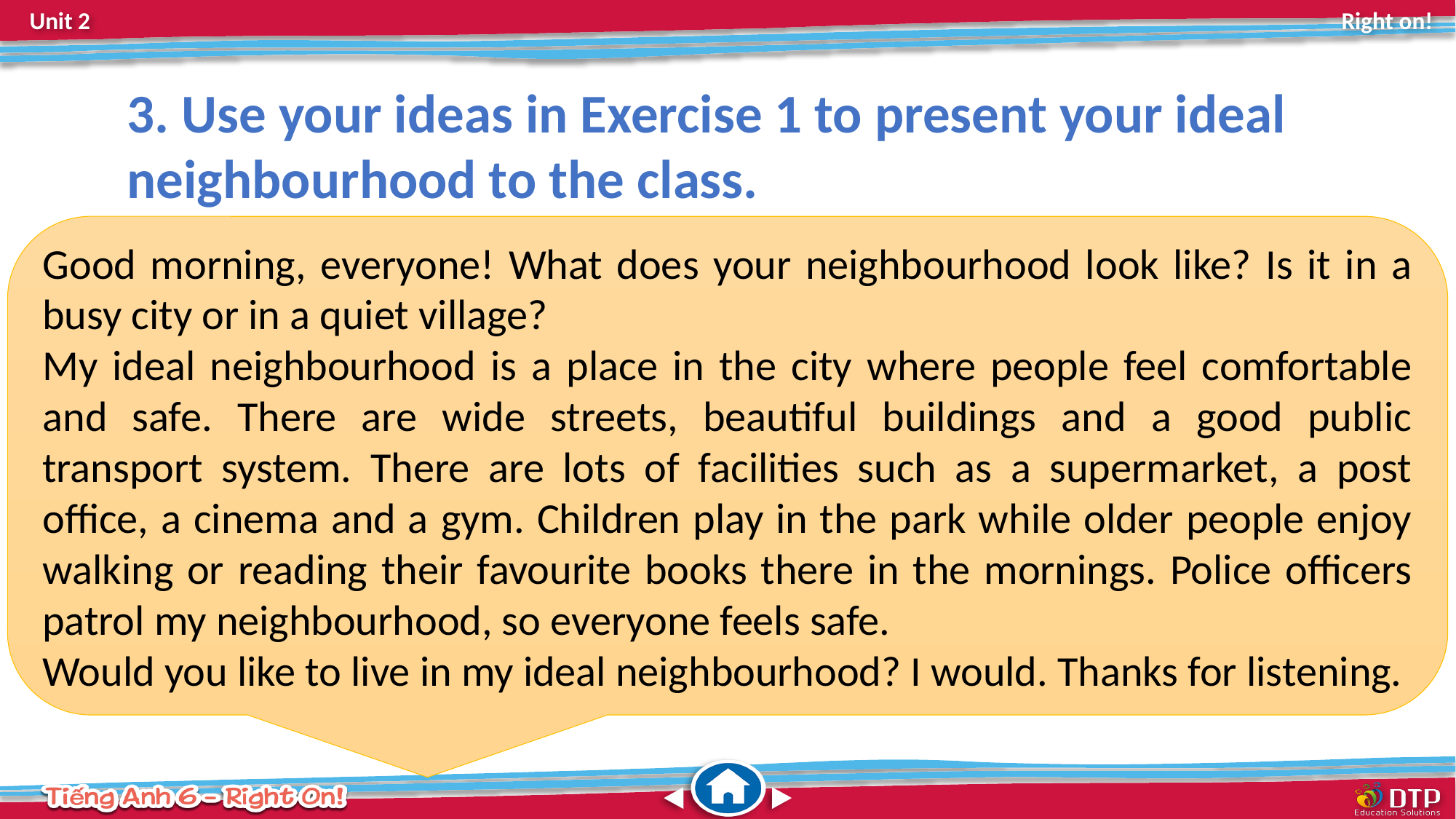

3. Use your ideas in Exercise 1 to present your ideal neighbourhood to the class.
Good morning, everyone! What does your neighbourhood look like? Is it in a busy city or in a quiet village?
My ideal neighbourhood is a place in the city where people feel comfortable and safe. There are wide streets, beautiful buildings and a good public transport system. There are lots of facilities such as a supermarket, a post office, a cinema and a gym. Children play in the park while older people enjoy walking or reading their favourite books there in the mornings. Police officers patrol my neighbourhood, so everyone feels safe.
Would you like to live in my ideal neighbourhood? I would. Thanks for listening.